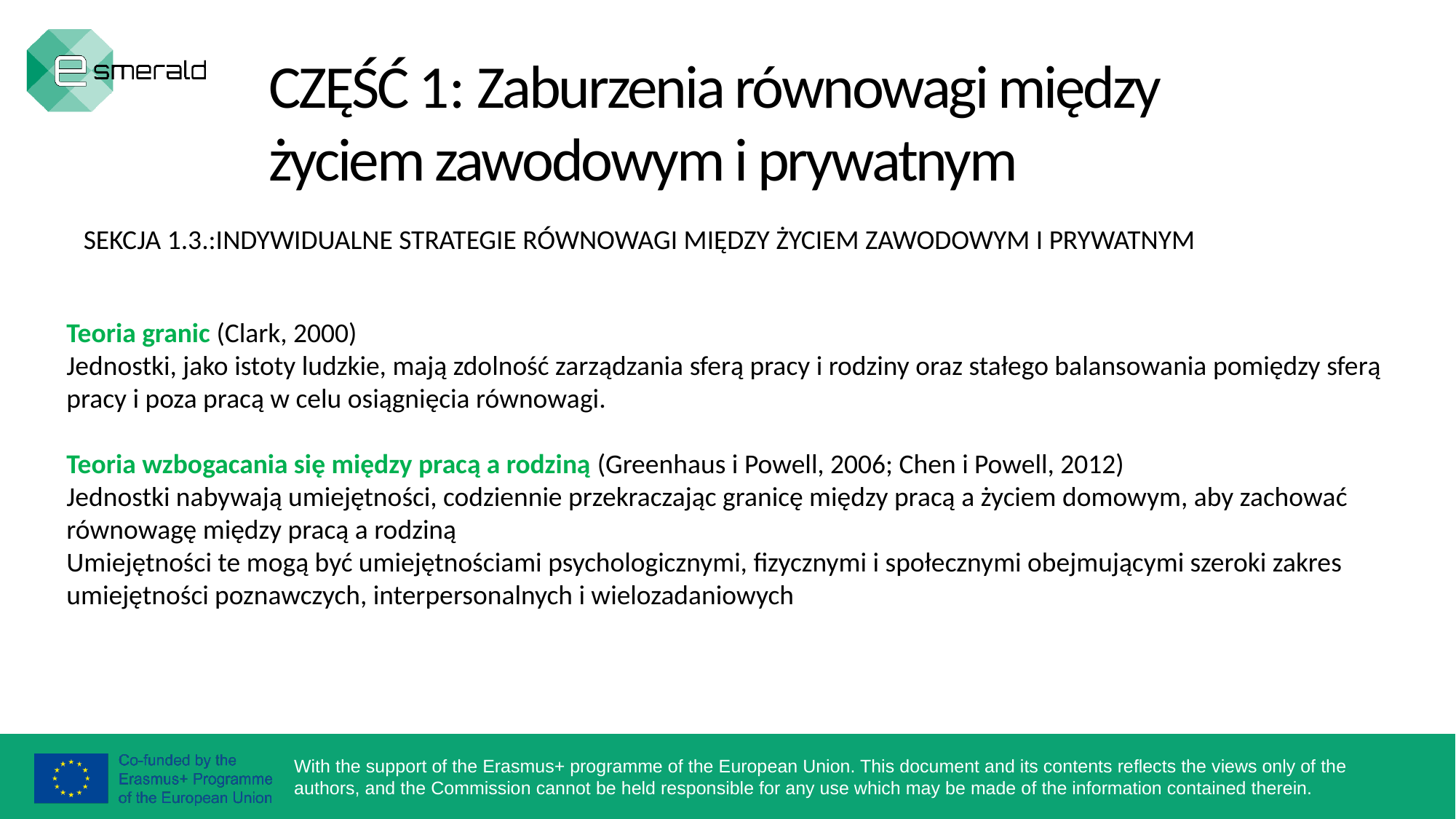

CZĘŚĆ 1: Zaburzenia równowagi między życiem zawodowym i prywatnym
SEKCJA 1.3.:INDYWIDUALNE STRATEGIE RÓWNOWAGI MIĘDZY ŻYCIEM ZAWODOWYM I PRYWATNYM
Teoria granic (Clark, 2000)
Jednostki, jako istoty ludzkie, mają zdolność zarządzania sferą pracy i rodziny oraz stałego balansowania pomiędzy sferą pracy i poza pracą w celu osiągnięcia równowagi.

Teoria wzbogacania się między pracą a rodziną (Greenhaus i Powell, 2006; Chen i Powell, 2012)
Jednostki nabywają umiejętności, codziennie przekraczając granicę między pracą a życiem domowym, aby zachować równowagę między pracą a rodziną
Umiejętności te mogą być umiejętnościami psychologicznymi, fizycznymi i społecznymi obejmującymi szeroki zakres umiejętności poznawczych, interpersonalnych i wielozadaniowych